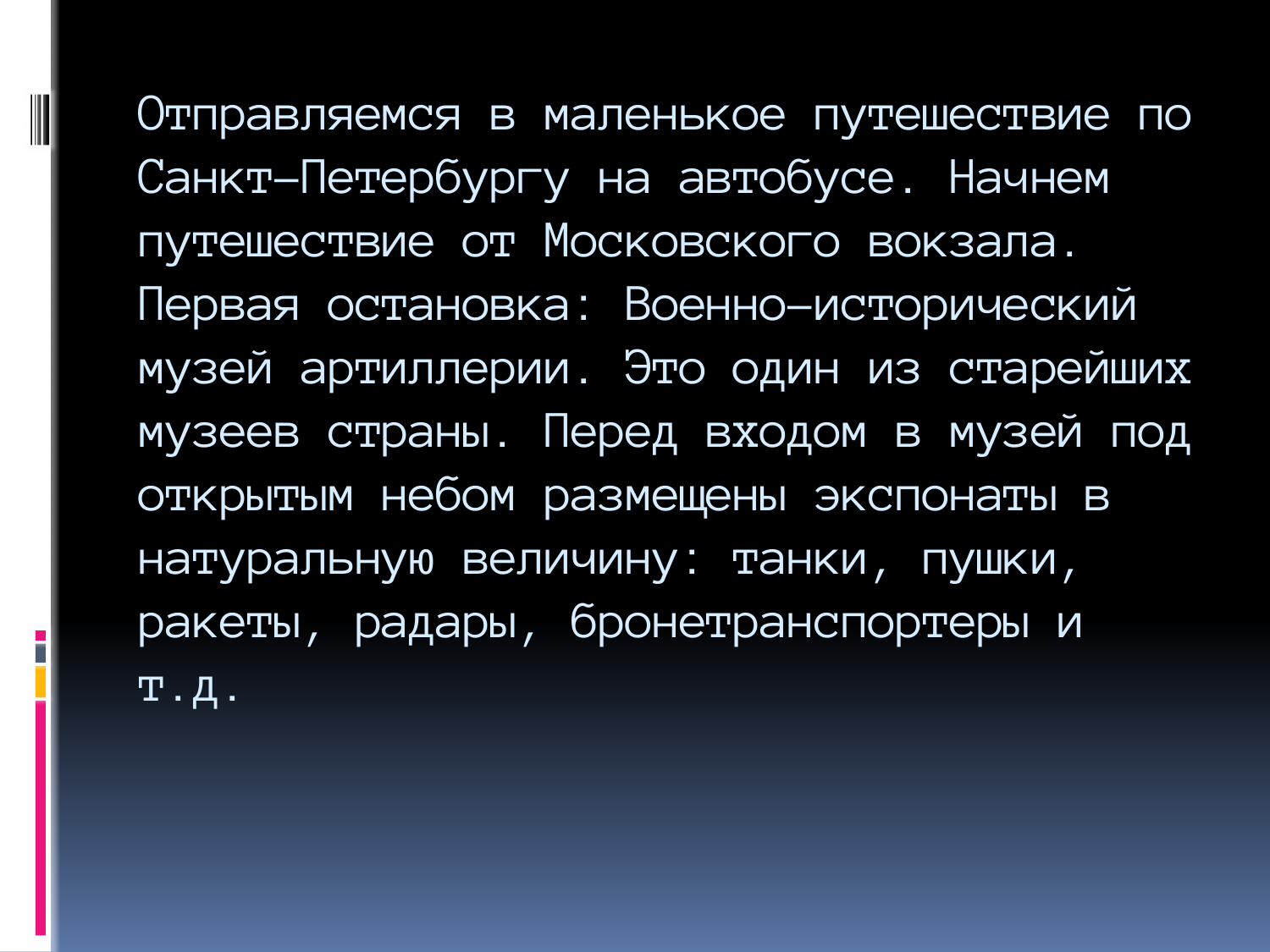

# Отправляемся в маленькое путешествие по Санкт-Петербургу на автобусе. Начнем путешествие от Московского вокзала. Первая остановка: Военно-исторический музей артиллерии. Это один из старейших музеев страны. Перед входом в музей под открытым небом размещены экспонаты в натуральную величину: танки, пушки, ракеты, радары, бронетранспортеры и т.д.